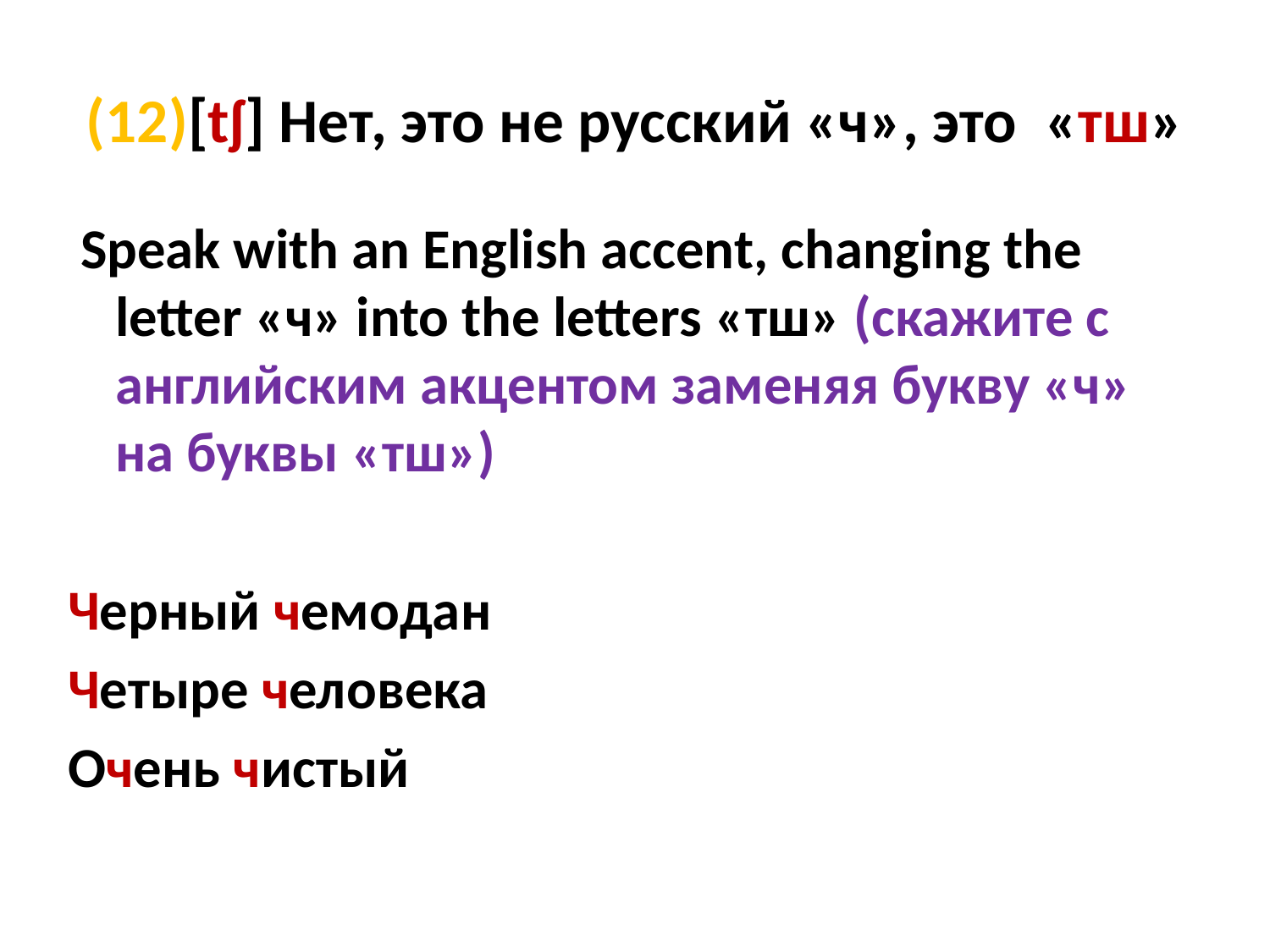

# (12)[tʃ] Нет, это не русский «ч», это  «тш»
 Speak with an English accent, changing the letter «ч» into the letters «тш» (скажите с английским акцентом заменяя букву «ч» на буквы «тш»)

Черный чемодан
Четыре человека
Очень чистый